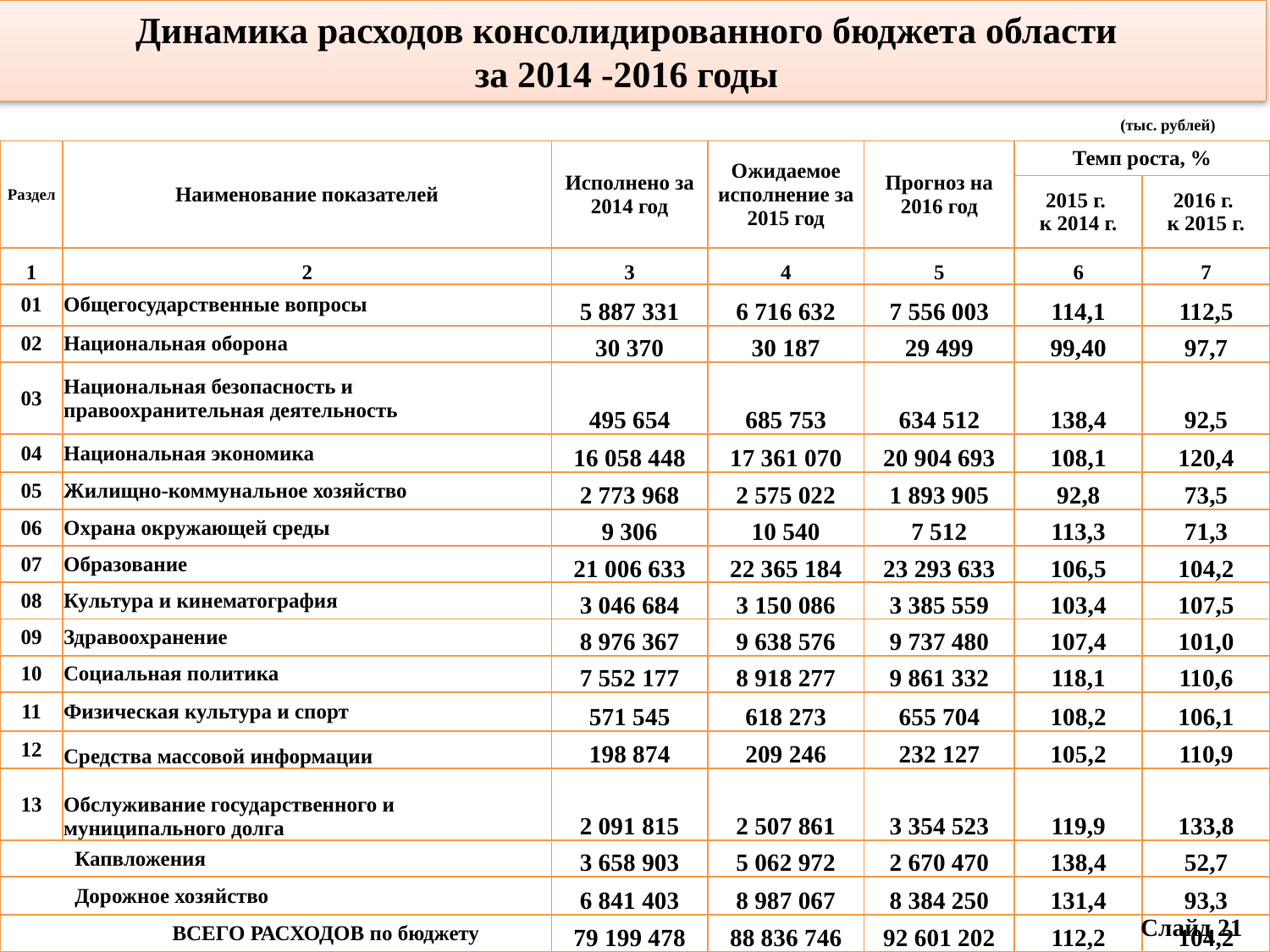

Динамика расходов консолидированного бюджета области
за 2014 -2016 годы

(тыс. рублей)
| Раздел | Наименование показателей | Исполнено за 2014 год | Ожидаемое исполнение за 2015 год | Прогноз на 2016 год | Темп роста, % |  |
| --- | --- | --- | --- | --- | --- | --- |
|  |  |  |  |  | 2015 г. к 2014 г. | 2016 г. к 2015 г. |
| 1 | 2 | 3 | 4 | 5 | 6 | 7 |
| 01 | Общегосударственные вопросы | 5 887 331 | 6 716 632 | 7 556 003 | 114,1 | 112,5 |
| 02 | Национальная оборона | 30 370 | 30 187 | 29 499 | 99,40 | 97,7 |
| 03 | Национальная безопасность и правоохранительная деятельность | 495 654 | 685 753 | 634 512 | 138,4 | 92,5 |
| 04 | Национальная экономика | 16 058 448 | 17 361 070 | 20 904 693 | 108,1 | 120,4 |
| 05 | Жилищно-коммунальное хозяйство | 2 773 968 | 2 575 022 | 1 893 905 | 92,8 | 73,5 |
| 06 | Охрана окружающей среды | 9 306 | 10 540 | 7 512 | 113,3 | 71,3 |
| 07 | Образование | 21 006 633 | 22 365 184 | 23 293 633 | 106,5 | 104,2 |
| 08 | Культура и кинематография | 3 046 684 | 3 150 086 | 3 385 559 | 103,4 | 107,5 |
| 09 | Здравоохранение | 8 976 367 | 9 638 576 | 9 737 480 | 107,4 | 101,0 |
| 10 | Социальная политика | 7 552 177 | 8 918 277 | 9 861 332 | 118,1 | 110,6 |
| 11 | Физическая культура и спорт | 571 545 | 618 273 | 655 704 | 108,2 | 106,1 |
| 12 | Средства массовой информации | 198 874 | 209 246 | 232 127 | 105,2 | 110,9 |
| 13 | Обслуживание государственного и муниципального долга | 2 091 815 | 2 507 861 | 3 354 523 | 119,9 | 133,8 |
| Капвложения |  | 3 658 903 | 5 062 972 | 2 670 470 | 138,4 | 52,7 |
| Дорожное хозяйство |  | 6 841 403 | 8 987 067 | 8 384 250 | 131,4 | 93,3 |
| ВСЕГО РАСХОДОВ по бюджету |  | 79 199 478 | 88 836 746 | 92 601 202 | 112,2 | 104,2 |
Слайд 21